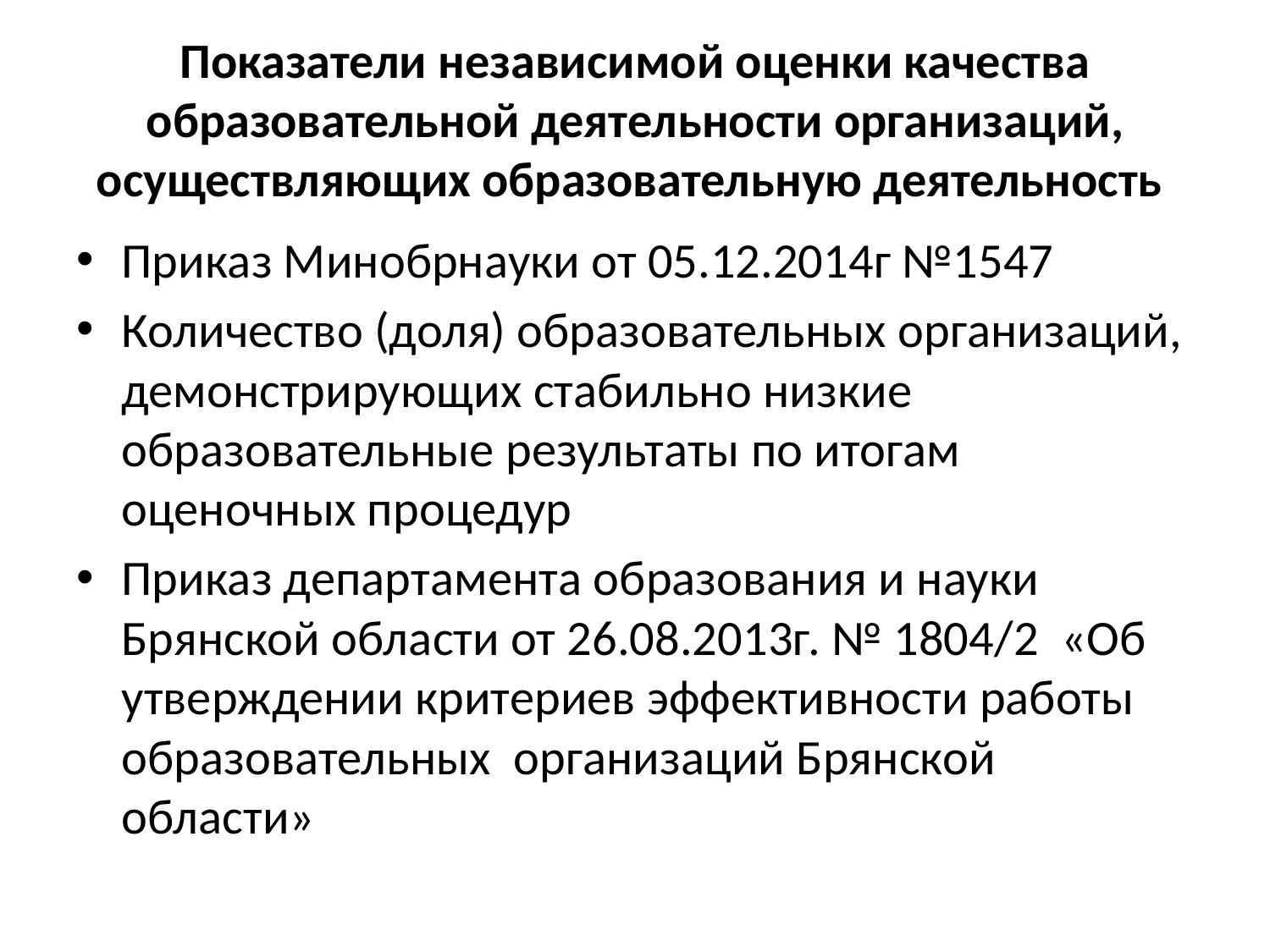

# Показатели независимой оценки качества образовательной деятельности организаций, осуществляющих образовательную деятельность
Приказ Минобрнауки от 05.12.2014г №1547
Количество (доля) образовательных организаций, демонстрирующих стабильно низкие образовательные результаты по итогам оценочных процедур
Приказ департамента образования и науки Брянской области от 26.08.2013г. № 1804/2  «Об утверждении критериев эффективности работы образовательных  организаций Брянской области»